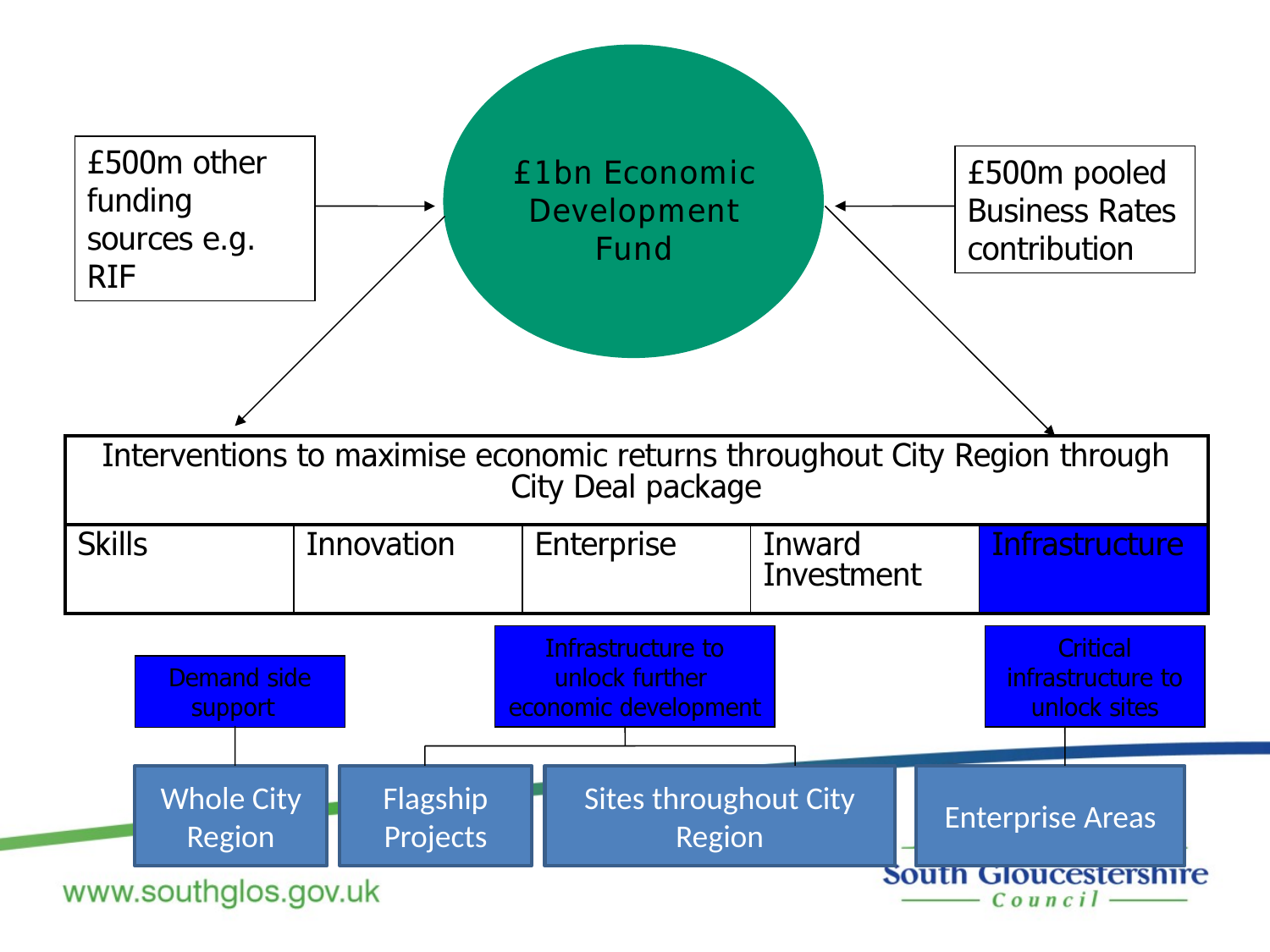

£500m other funding sources e.g. RIF
£1bn Economic Development Fund
£500m pooled Business Rates contribution

| Interventions to maximise economic returns throughout City Region through City Deal package |  |  |  |  |
| --- | --- | --- | --- | --- |
| Skills | Innovation | Enterprise | Inward Investment | Infrastructure |
Infrastructure to unlock further  economic development
Critical infrastructure to unlock sites
Demand side support

Whole City Region
Flagship Projects
Sites throughout City Region
Enterprise Areas